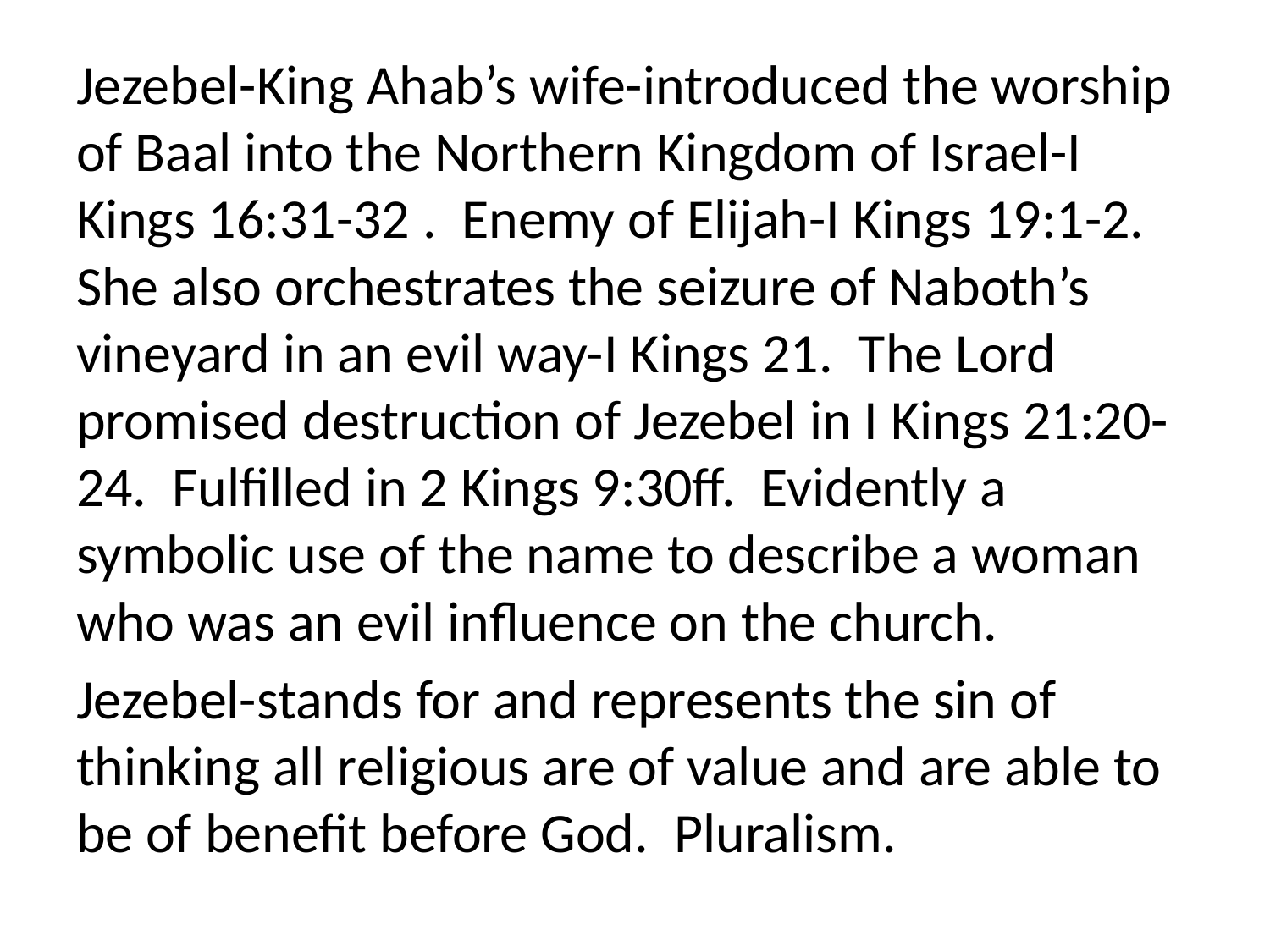

Jezebel-King Ahab’s wife-introduced the worship of Baal into the Northern Kingdom of Israel-I Kings 16:31-32 .  Enemy of Elijah-I Kings 19:1-2.  She also orchestrates the seizure of Naboth’s vineyard in an evil way-I Kings 21.  The Lord promised destruction of Jezebel in I Kings 21:20-24.  Fulfilled in 2 Kings 9:30ff.  Evidently a symbolic use of the name to describe a woman who was an evil influence on the church.
Jezebel-stands for and represents the sin of thinking all religious are of value and are able to be of benefit before God.  Pluralism.